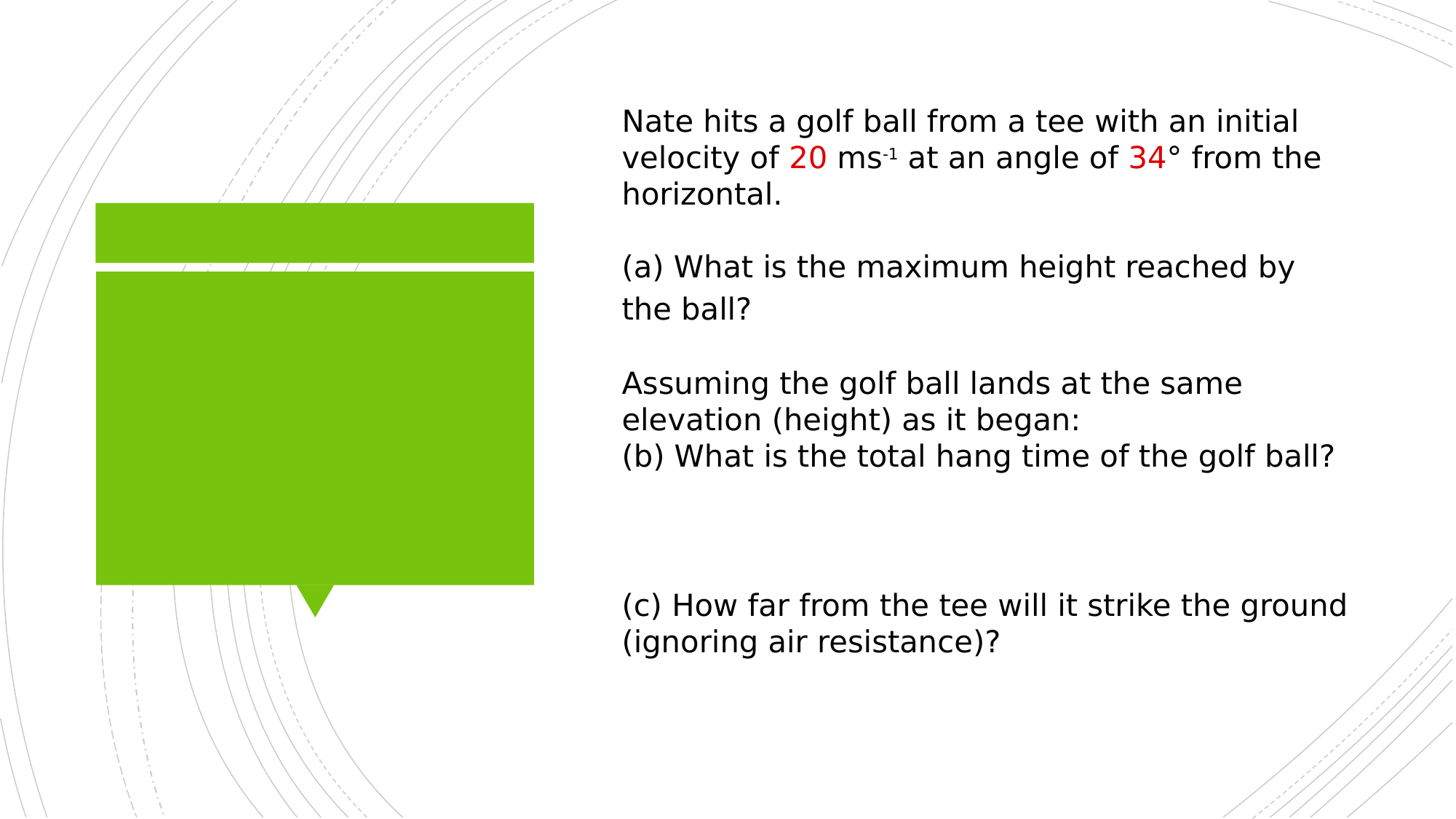

Nate hits a golf ball from a tee with an initial velocity of 20 ms-1 at an angle of 34° from the horizontal.

(a) What is the maximum height reached by the ball?
Assuming the golf ball lands at the same elevation (height) as it began: 
(b) What is the total hang time of the golf ball?
(c) How far from the tee will it strike the ground (ignoring air resistance)?

#